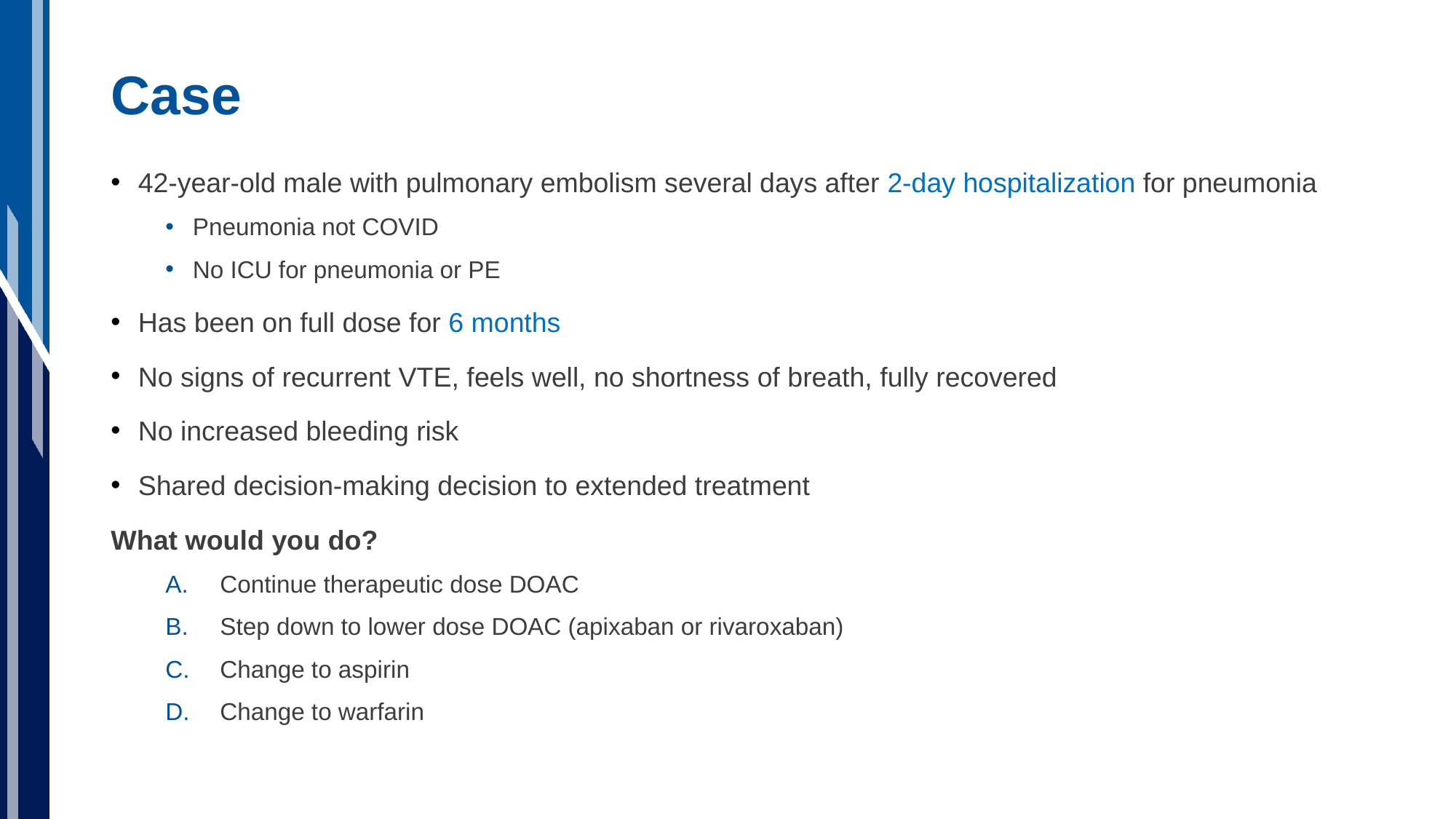

# Case
42-year-old male with pulmonary embolism several days after 2-day hospitalization for pneumonia
Pneumonia not COVID
No ICU for pneumonia or PE
Has been on full dose for 6 months
No signs of recurrent VTE, feels well, no shortness of breath, fully recovered
No increased bleeding risk
Shared decision-making decision to extended treatment
What would you do?
Continue therapeutic dose DOAC
Step down to lower dose DOAC (apixaban or rivaroxaban)
Change to aspirin
Change to warfarin